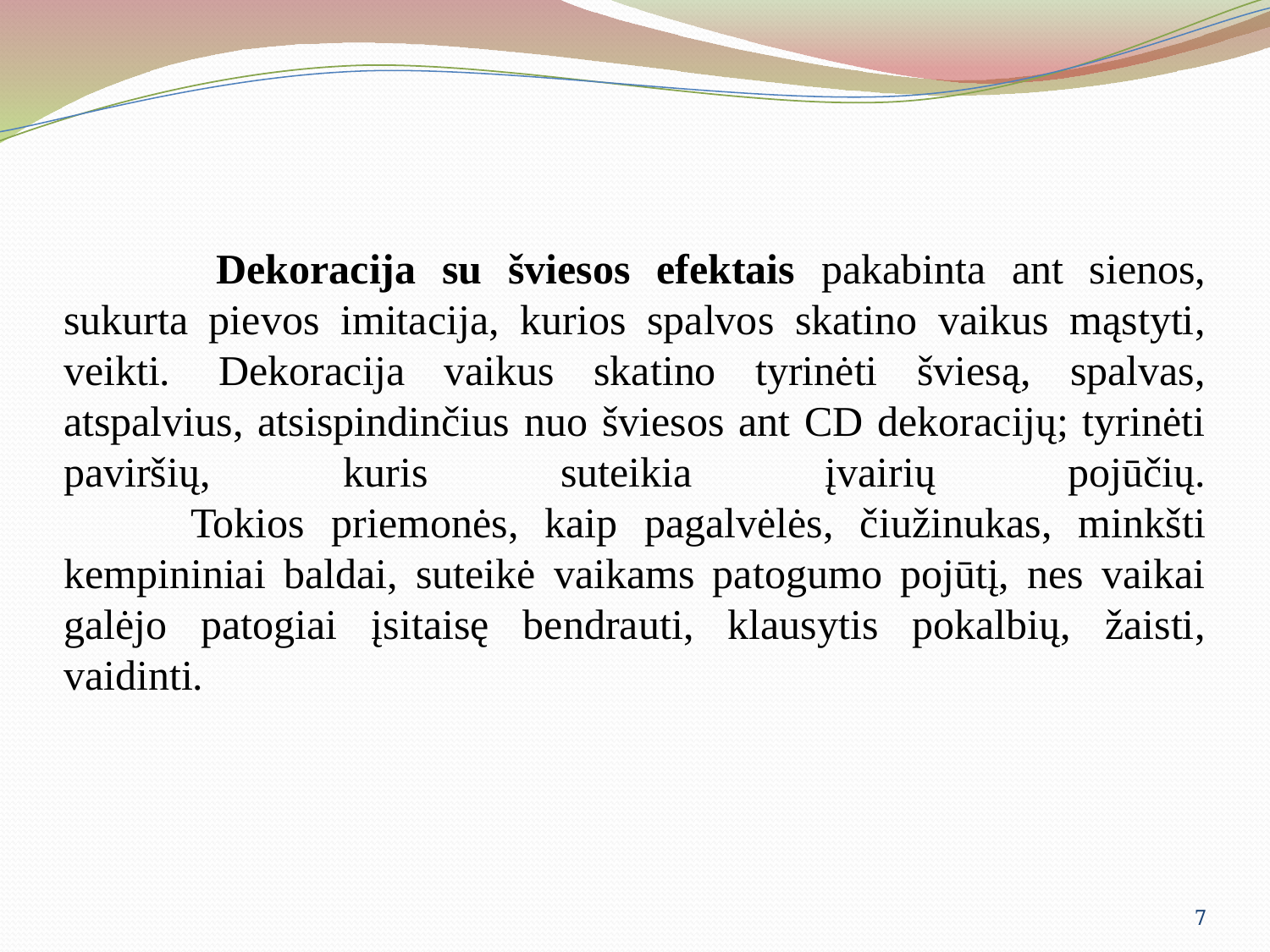

# Dekoracija su šviesos efektais pakabinta ant sienos, sukurta pievos imitacija, kurios spalvos skatino vaikus mąstyti, veikti. 	Dekoracija vaikus skatino tyrinėti šviesą, spalvas, atspalvius, atsispindinčius nuo šviesos ant CD dekoracijų; tyrinėti paviršių, kuris suteikia įvairių pojūčių. Tokios priemonės, kaip pagalvėlės, čiužinukas, minkšti kempininiai baldai, suteikė vaikams patogumo pojūtį, nes vaikai galėjo patogiai įsitaisę bendrauti, klausytis pokalbių, žaisti, vaidinti.
7